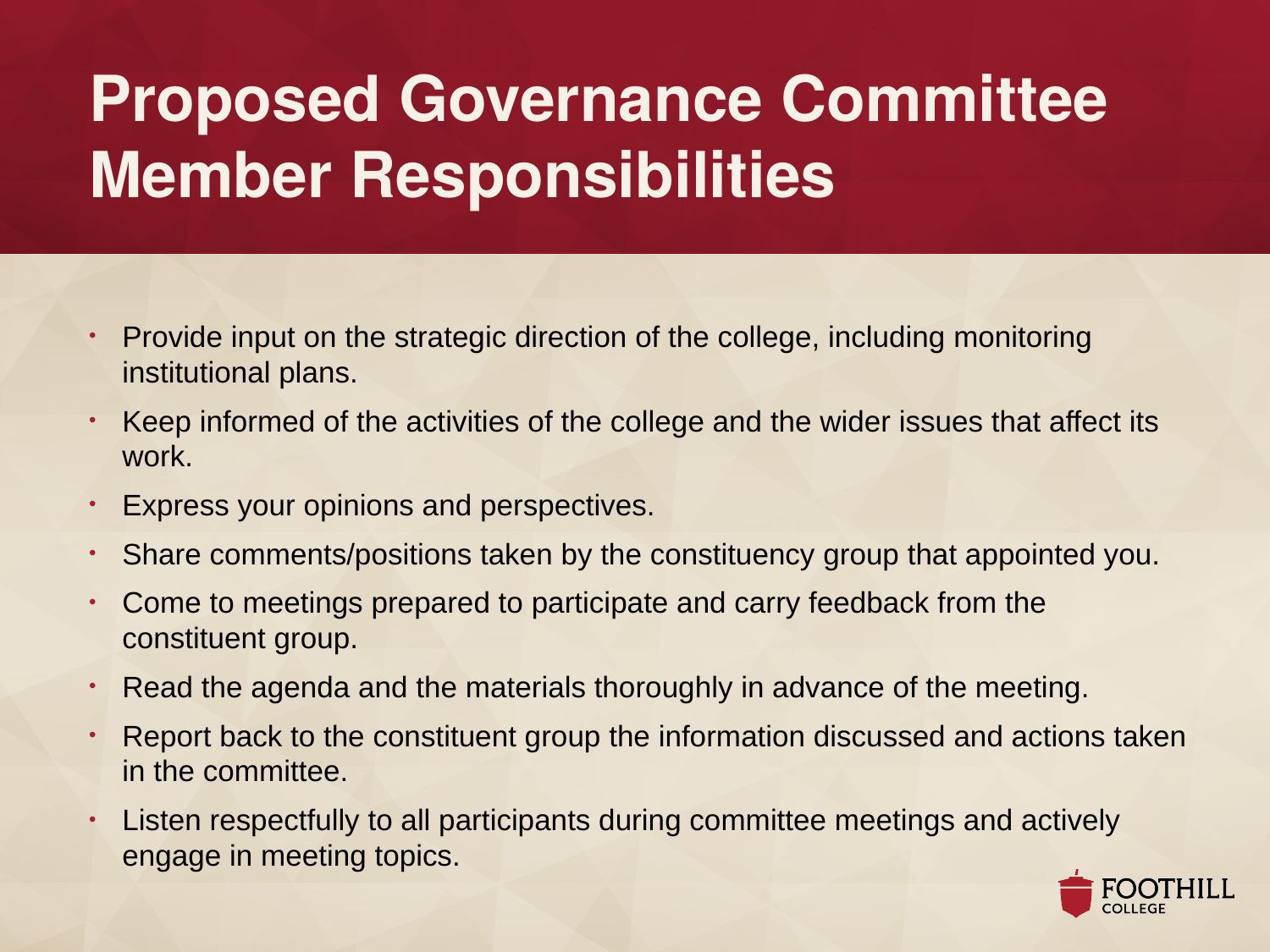

# Proposed Governance Committee Member Responsibilities
Provide input on the strategic direction of the college, including monitoring institutional plans.
Keep informed of the activities of the college and the wider issues that affect its work.
Express your opinions and perspectives.
Share comments/positions taken by the constituency group that appointed you.
Come to meetings prepared to participate and carry feedback from the constituent group.
Read the agenda and the materials thoroughly in advance of the meeting.
Report back to the constituent group the information discussed and actions taken in the committee.
Listen respectfully to all participants during committee meetings and actively engage in meeting topics.